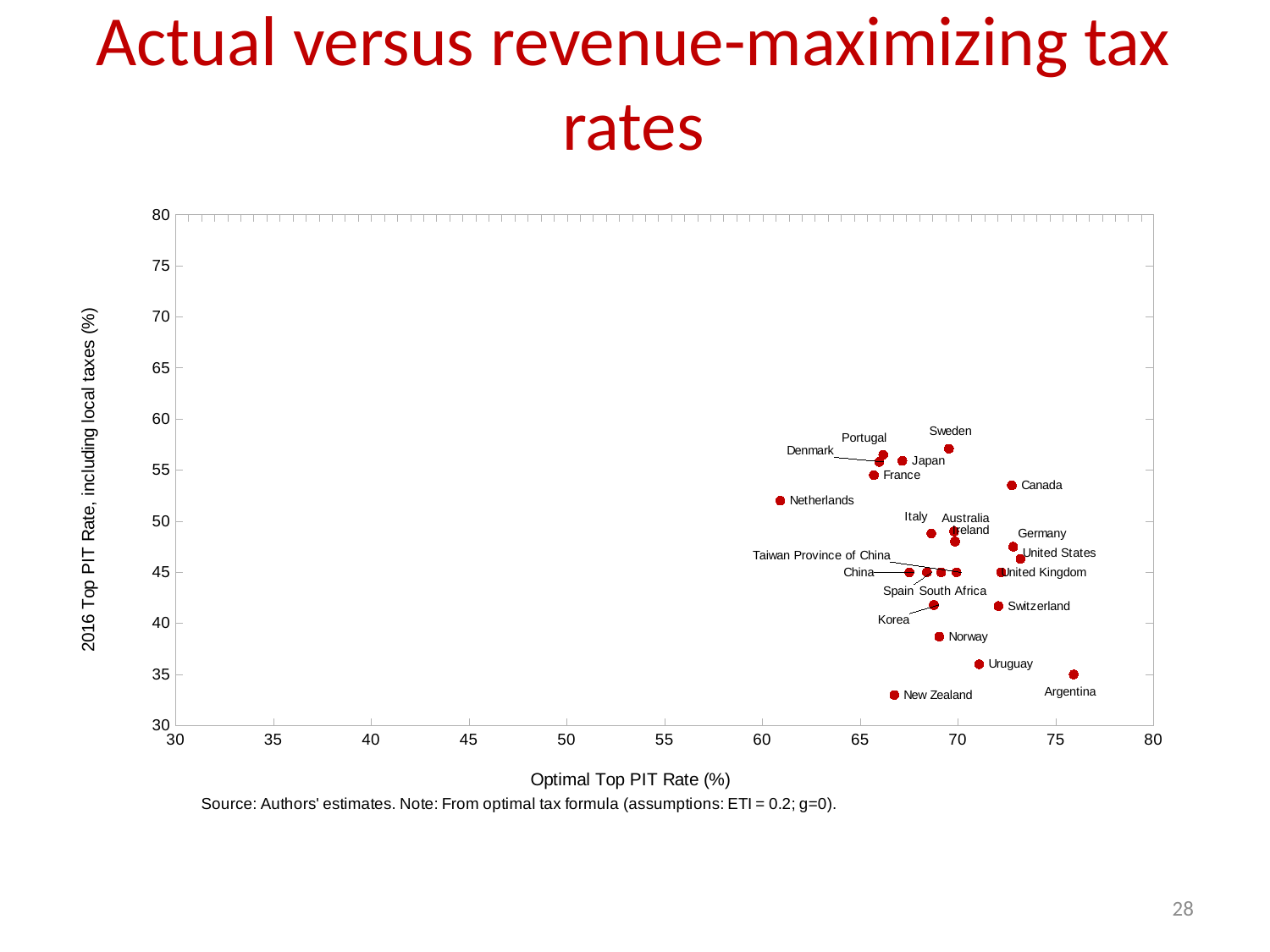

Actual versus revenue-maximizing tax rates

### Chart

| Category |  |  |
|---|---|---|
| 0 | 0.0 | 35.0 |
| 1 | 1.0 | 49.0 |
28